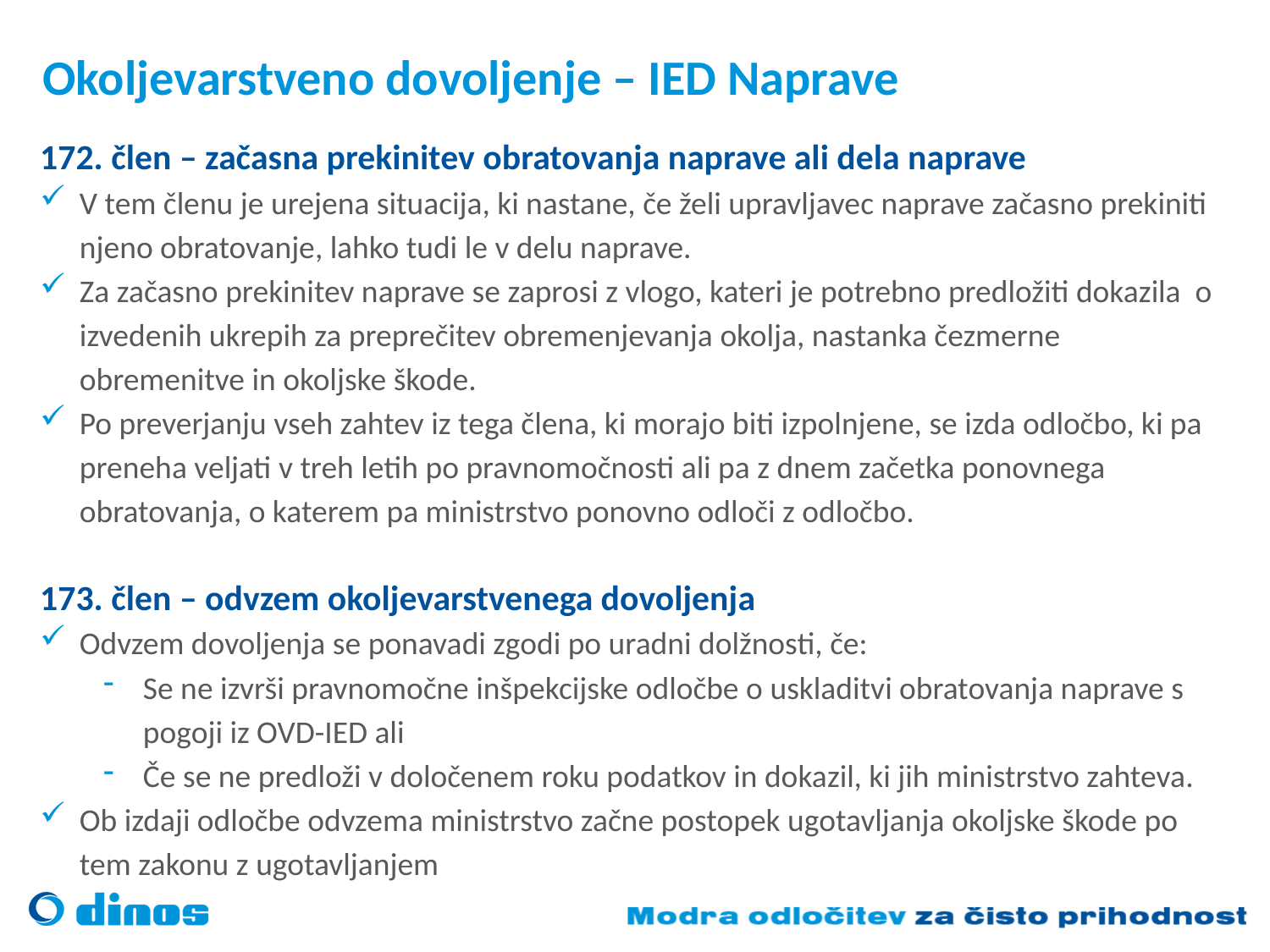

# Okoljevarstveno dovoljenje – IED Naprave
172. člen – začasna prekinitev obratovanja naprave ali dela naprave
V tem členu je urejena situacija, ki nastane, če želi upravljavec naprave začasno prekiniti njeno obratovanje, lahko tudi le v delu naprave.
Za začasno prekinitev naprave se zaprosi z vlogo, kateri je potrebno predložiti dokazila  o izvedenih ukrepih za preprečitev obremenjevanja okolja, nastanka čezmerne obremenitve in okoljske škode.
Po preverjanju vseh zahtev iz tega člena, ki morajo biti izpolnjene, se izda odločbo, ki pa preneha veljati v treh letih po pravnomočnosti ali pa z dnem začetka ponovnega obratovanja, o katerem pa ministrstvo ponovno odloči z odločbo.

173. člen – odvzem okoljevarstvenega dovoljenja
Odvzem dovoljenja se ponavadi zgodi po uradni dolžnosti, če:
Se ne izvrši pravnomočne inšpekcijske odločbe o uskladitvi obratovanja naprave s pogoji iz OVD-IED ali
Če se ne predloži v določenem roku podatkov in dokazil, ki jih ministrstvo zahteva.
Ob izdaji odločbe odvzema ministrstvo začne postopek ugotavljanja okoljske škode po tem zakonu z ugotavljanjem